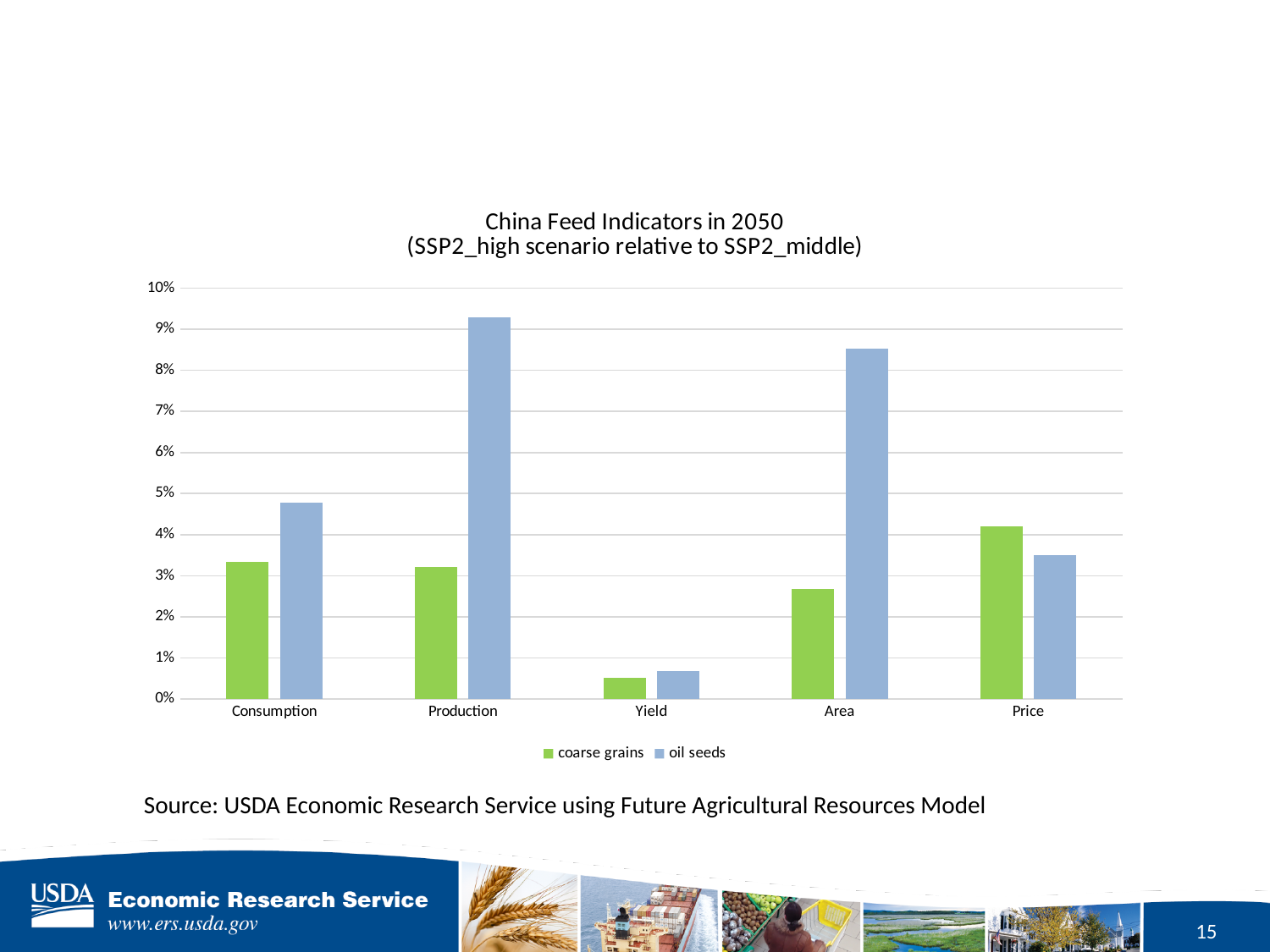

### Chart: China Feed Indicators in 2050
(SSP2_high scenario relative to SSP2_middle)

| Category | coarse grains | oil seeds |
|---|---|---|
| Consumption | 0.033355 | 0.047789 |
| Production | 0.032123 | 0.092826 |
| Yield | 0.005184 | 0.00684 |
| Area | 0.026794 | 0.085315 |
| Price | 0.042016 | 0.034968 |
Source: USDA Economic Research Service using Future Agricultural Resources Model